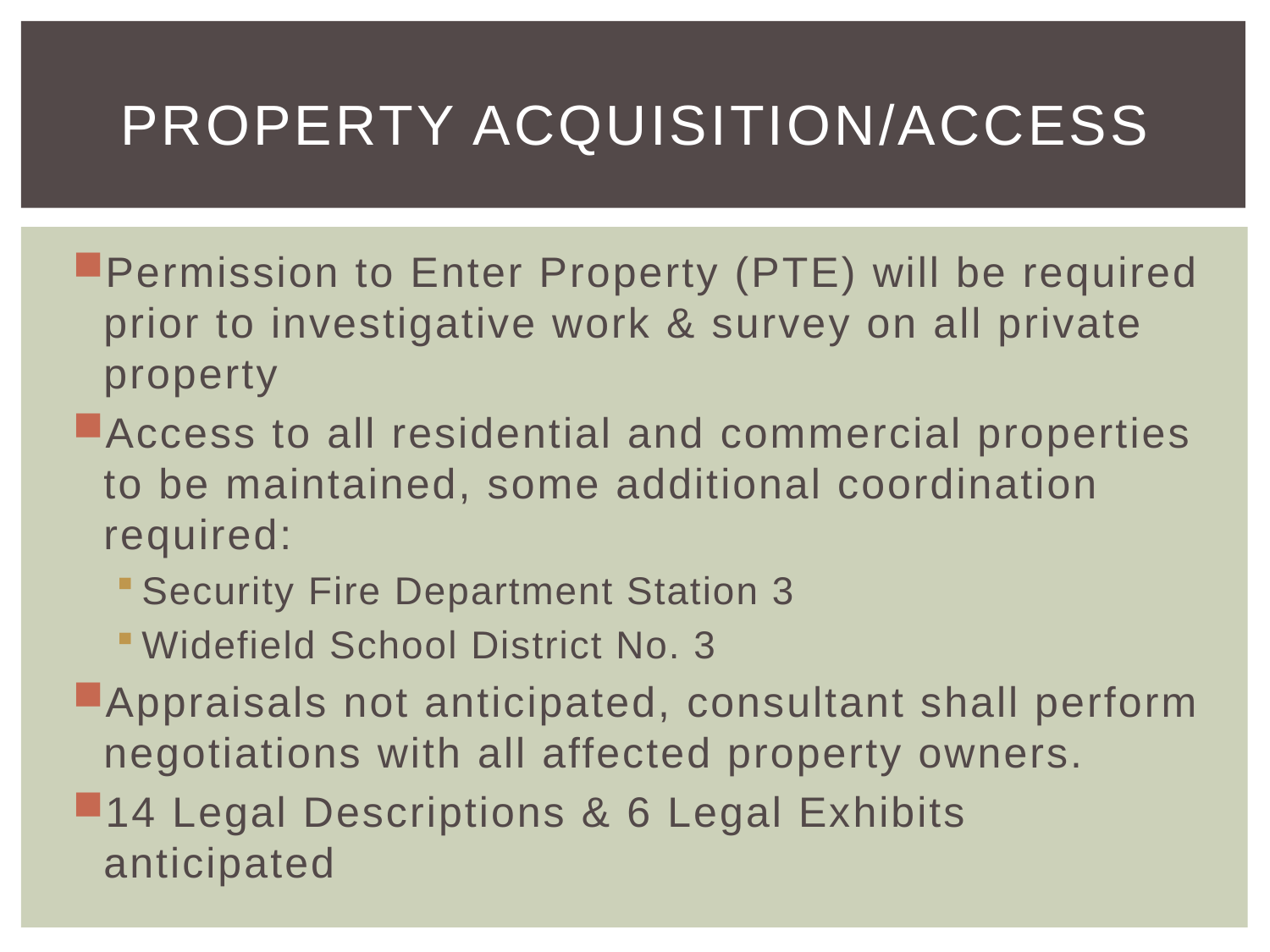

# Property ACQUISITION/ACCESS
Permission to Enter Property (PTE) will be required prior to investigative work & survey on all private property
Access to all residential and commercial properties to be maintained, some additional coordination required:
Security Fire Department Station 3
Widefield School District No. 3
Appraisals not anticipated, consultant shall perform negotiations with all affected property owners.
14 Legal Descriptions & 6 Legal Exhibits anticipated